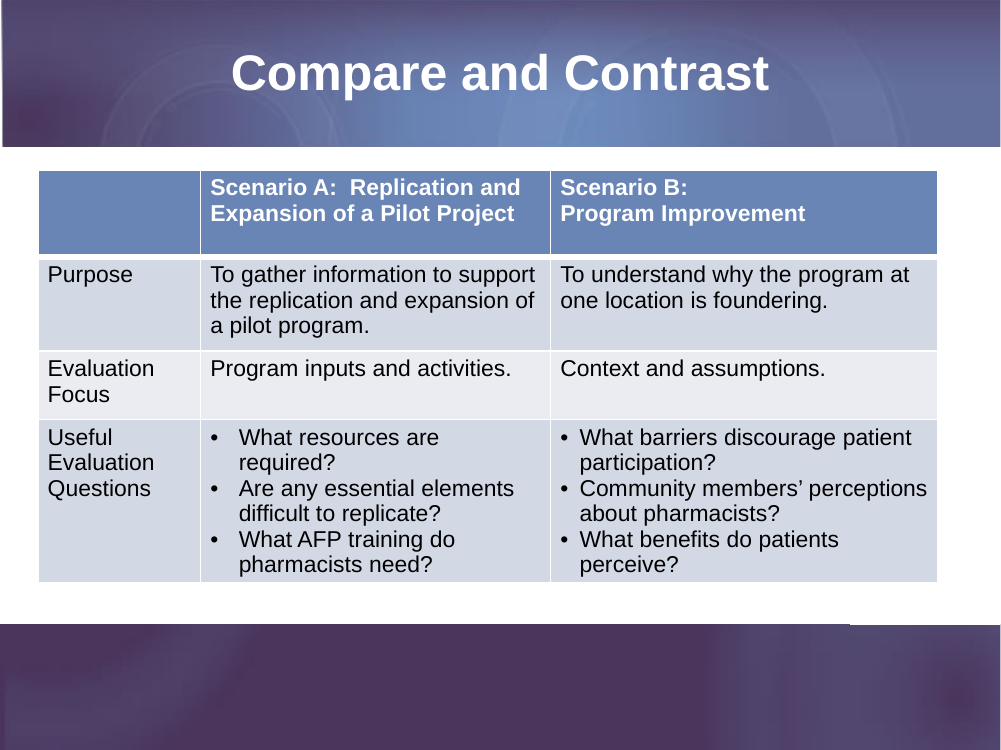

# Compare and Contrast
|  | Scenario A: Replication and Expansion of a Pilot Project | Scenario B: Program Improvement |
| --- | --- | --- |
| Purpose | To gather information to support the replication and expansion of a pilot program. | To understand why the program at one location is foundering. |
| Evaluation Focus | Program inputs and activities. | Context and assumptions. |
| Useful Evaluation Questions | What resources are required? Are any essential elements difficult to replicate? What AFP training do pharmacists need? | What barriers discourage patient participation? Community members’ perceptions about pharmacists? What benefits do patients perceive? |